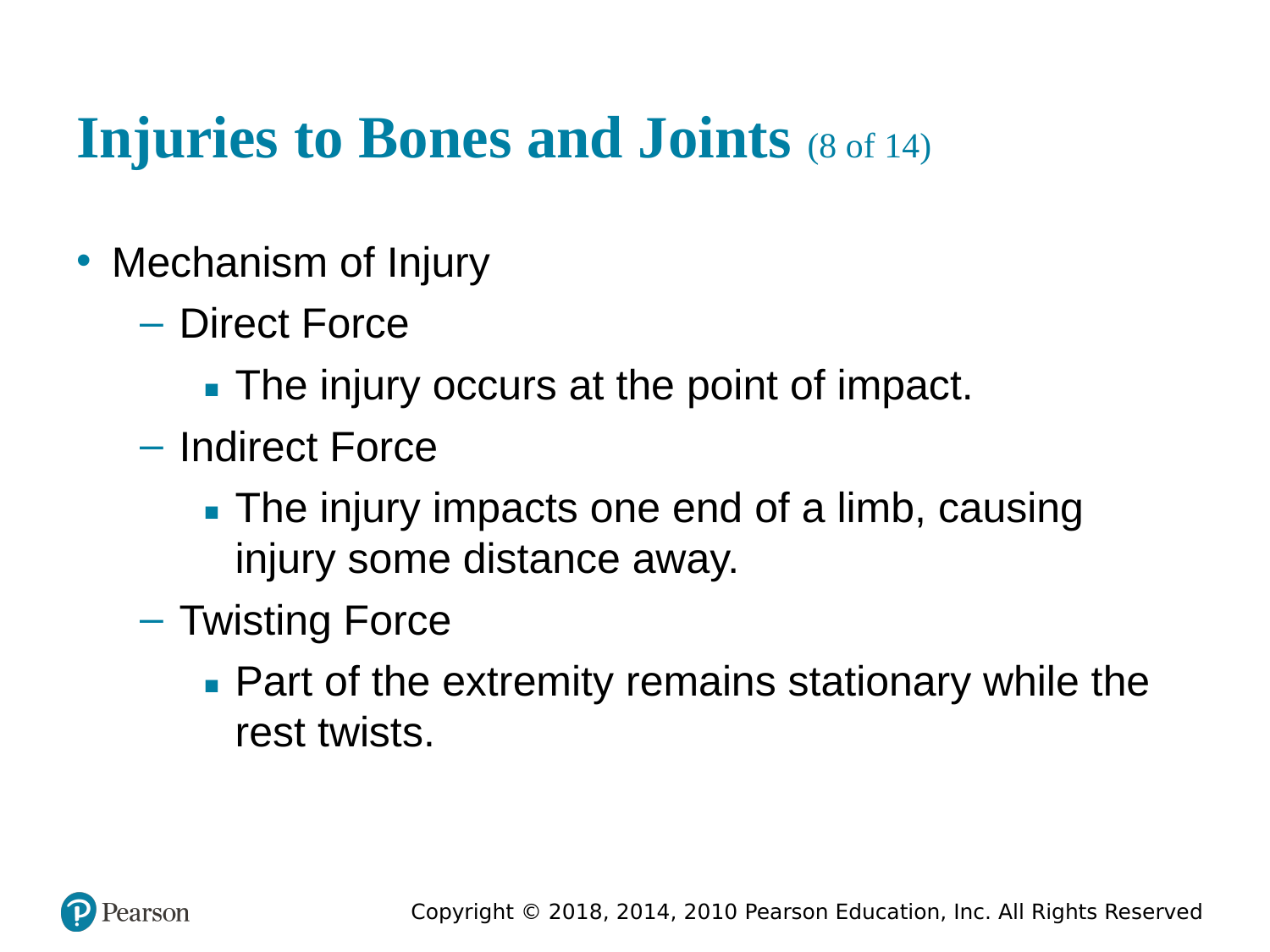

# Injuries to Bones and Joints (8 of 14)
Mechanism of Injury
Direct Force
The injury occurs at the point of impact.
Indirect Force
The injury impacts one end of a limb, causing injury some distance away.
Twisting Force
Part of the extremity remains stationary while the rest twists.